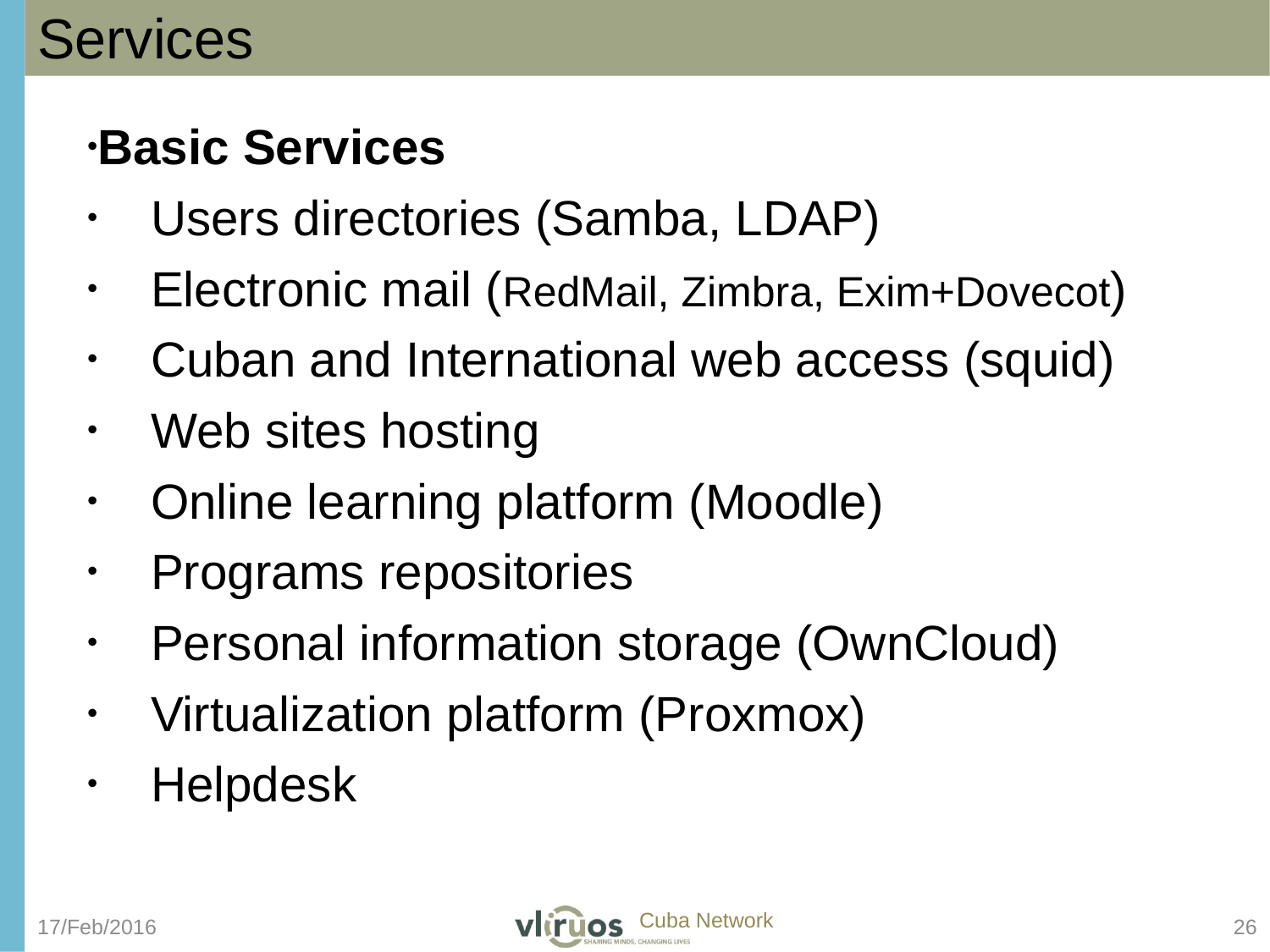

Services
Basic Services
Users directories (Samba, LDAP)
Electronic mail (RedMail, Zimbra, Exim+Dovecot)
Cuban and International web access (squid)
Web sites hosting
Online learning platform (Moodle)
Programs repositories
Personal information storage (OwnCloud)
Virtualization platform (Proxmox)
Helpdesk

17/Feb/2016
26